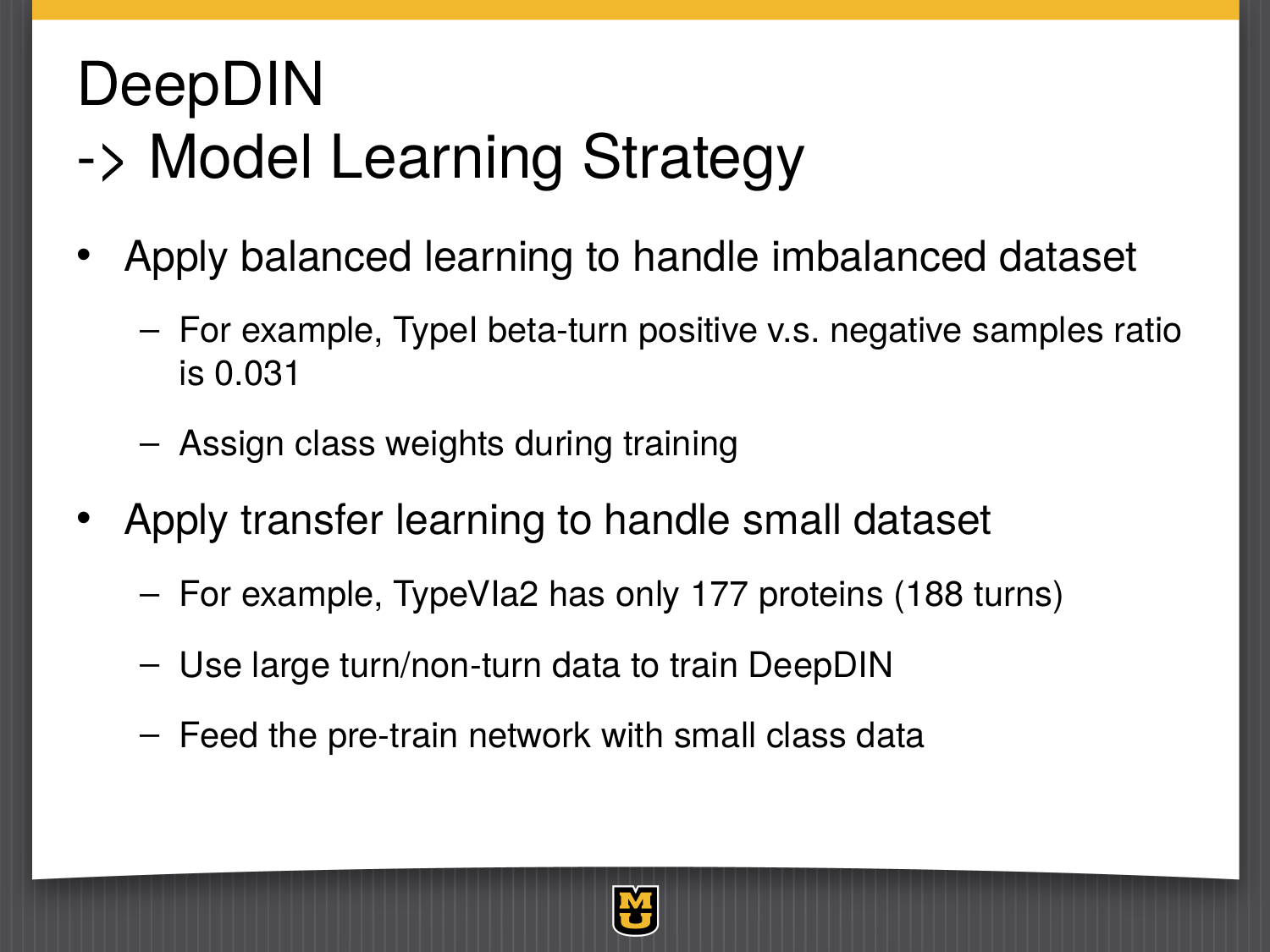

# DeepDIN -> Model Learning Strategy
Apply balanced learning to handle imbalanced dataset
For example, TypeI beta-turn positive v.s. negative samples ratio is 0.031
Assign class weights during training
Apply transfer learning to handle small dataset
For example, TypeVIa2 has only 177 proteins (188 turns)
Use large turn/non-turn data to train DeepDIN
Feed the pre-train network with small class data